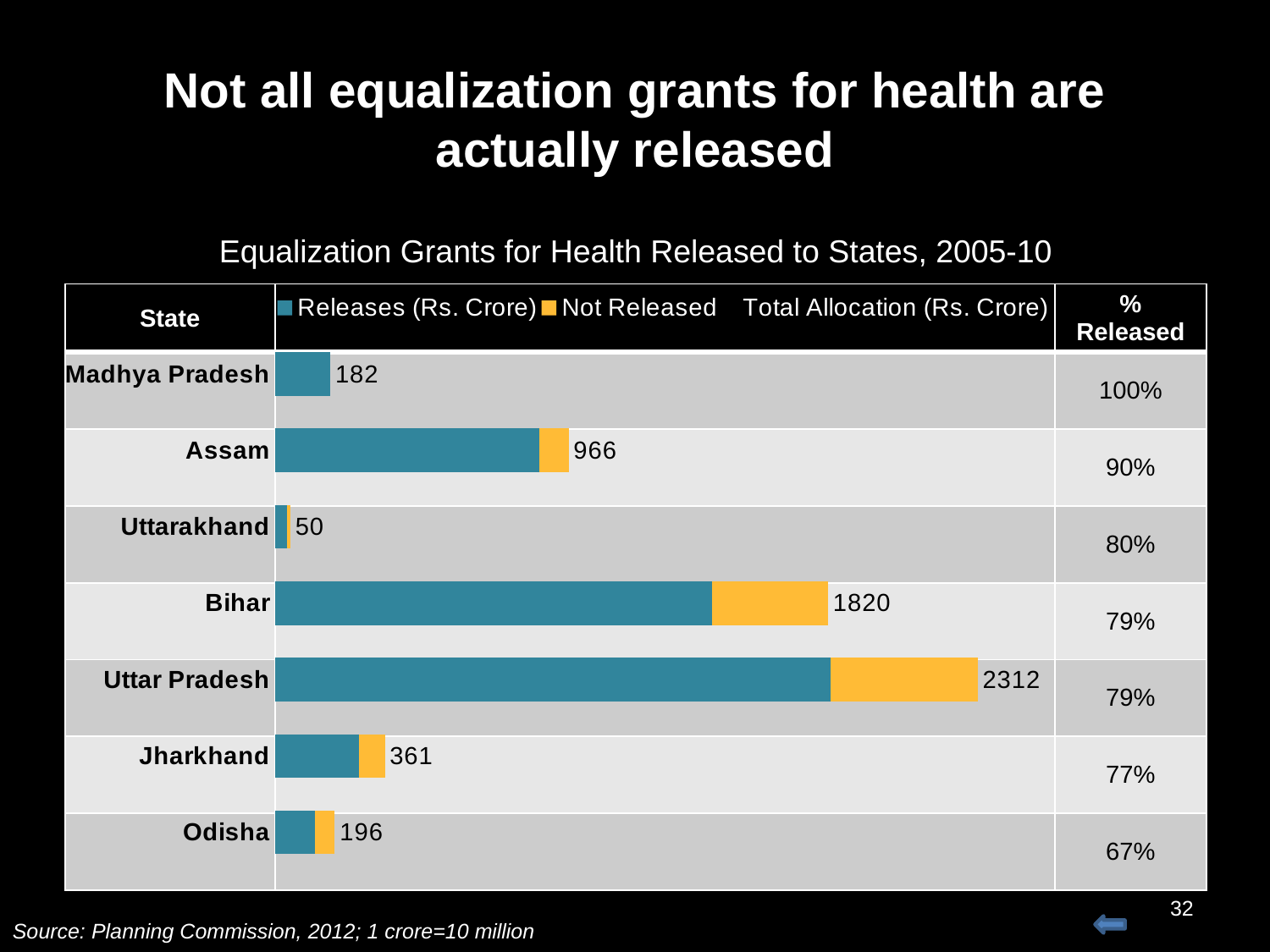

# Not all equalization grants for health are actually released
Equalization Grants for Health Released to States, 2005-10

### Chart

| Category | Releases (Rs. Crore) | Not Released | Total Allocation (Rs. Crore) |
|---|---|---|---|
| Madhya Pradesh | 181.64 | 0.0 | 181.64 |
| Assam | 870.55 | 95.47000000000003 | 966.02 |
| Uttarakhand | 40.0 | 10.0 | 50.0 |
| Bihar | 1439.35 | 380.34000000000015 | 1819.69 |
| Uttar Pradesh | 1829.06 | 483.32000000000016 | 2312.38 |
| Jharkhand | 276.85 | 84.13 | 360.98 |
| Odisha | 131.2 | 65.17000000000002 | 196.37 |
| State |  | % Released |
| --- | --- | --- |
|  |  | 100% |
|  |  | 90% |
|  |  | 80% |
|  |  | 79% |
|  |  | 79% |
|  |  | 77% |
|  |  | 67% |
32

Source: Planning Commission, 2012; 1 crore=10 million